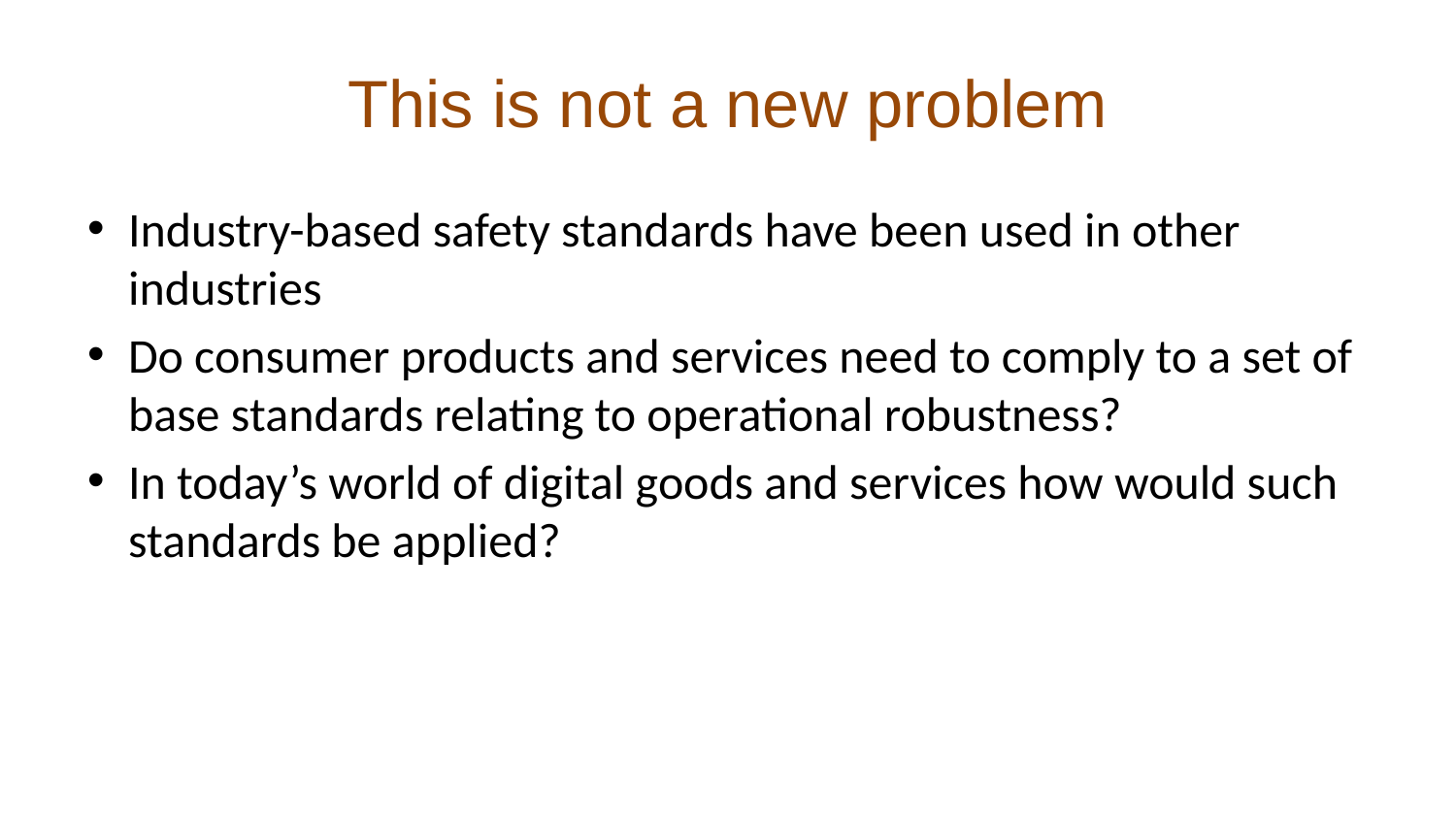

# This is not a new problem
Industry-based safety standards have been used in other industries
Do consumer products and services need to comply to a set of base standards relating to operational robustness?
In today’s world of digital goods and services how would such standards be applied?